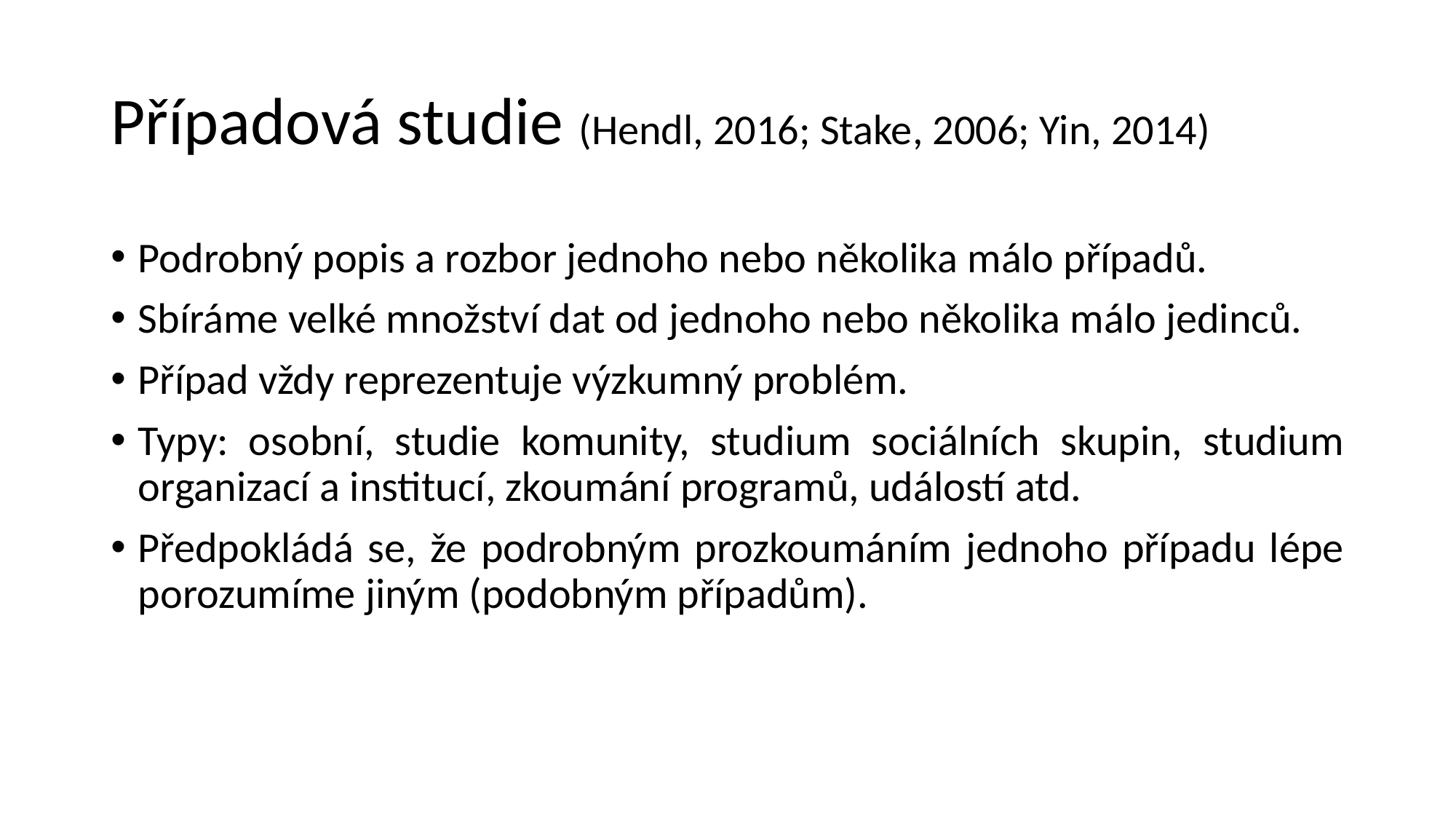

# Případová studie (Hendl, 2016; Stake, 2006; Yin, 2014)
Podrobný popis a rozbor jednoho nebo několika málo případů.
Sbíráme velké množství dat od jednoho nebo několika málo jedinců.
Případ vždy reprezentuje výzkumný problém.
Typy: osobní, studie komunity, studium sociálních skupin, studium organizací a institucí, zkoumání programů, událostí atd.
Předpokládá se, že podrobným prozkoumáním jednoho případu lépe porozumíme jiným (podobným případům).